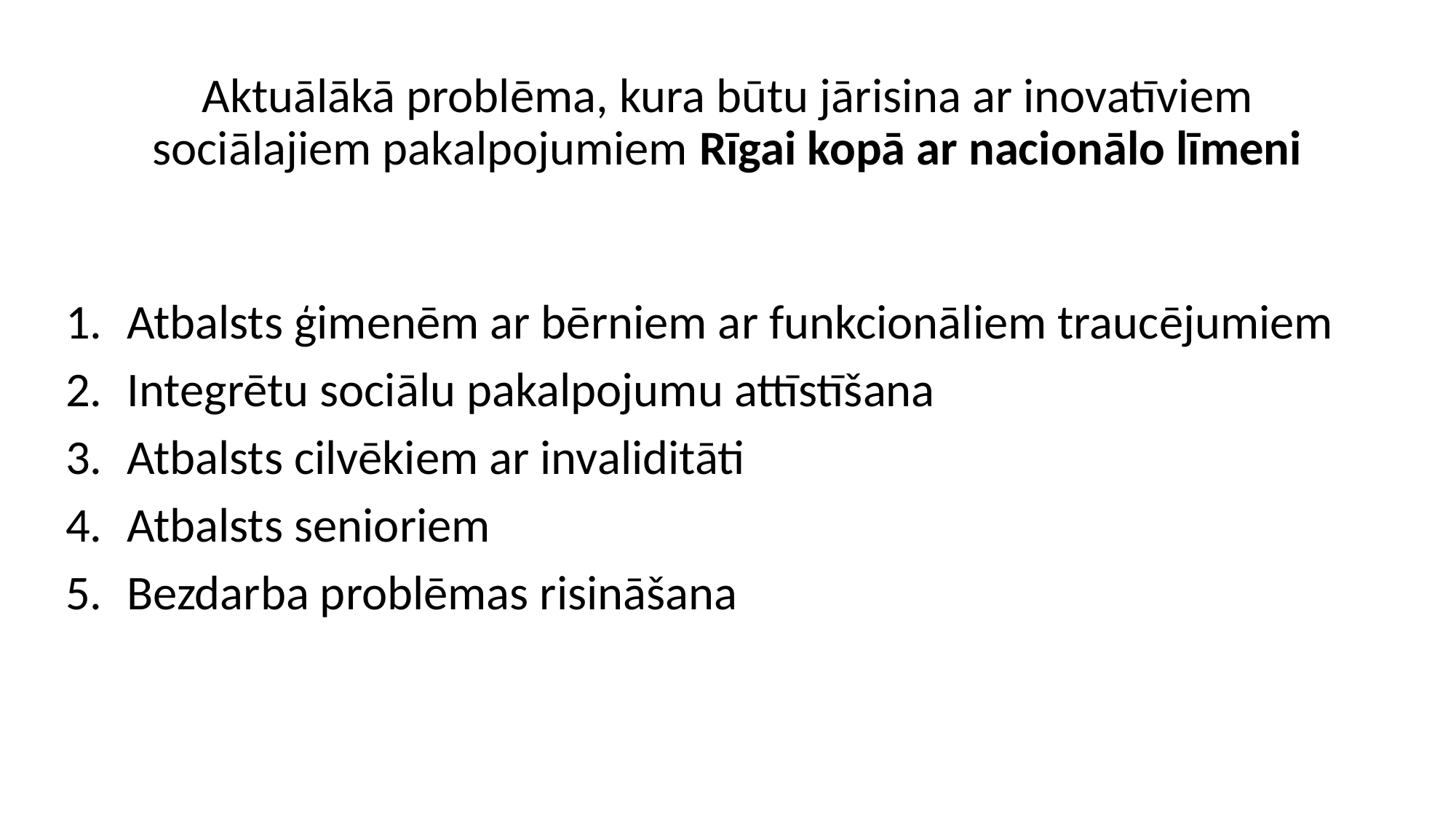

# Aktuālākā problēma, kura būtu jārisina ar inovatīviem sociālajiem pakalpojumiem Rīgai kopā ar nacionālo līmeni

Atbalsts ģimenēm ar bērniem ar funkcionāliem traucējumiem
Integrētu sociālu pakalpojumu attīstīšana
Atbalsts cilvēkiem ar invaliditāti
Atbalsts senioriem
Bezdarba problēmas risināšana